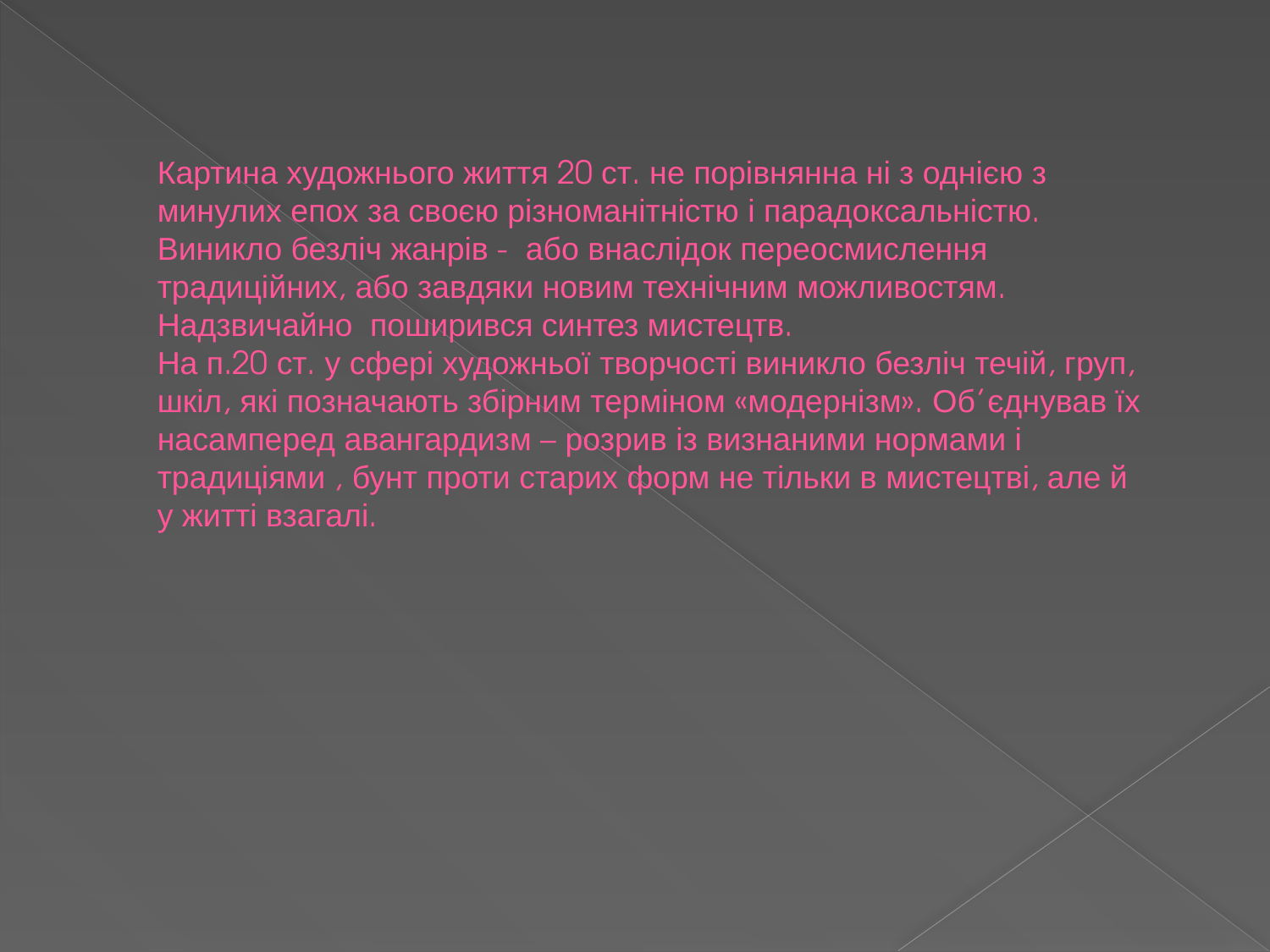

Картина художнього життя 20 ст. не порівнянна ні з однією з минулих епох за своєю різноманітністю і парадоксальністю. Виникло безліч жанрів -  або внаслідок переосмислення традиційних, або завдяки новим технічним можливостям. Надзвичайно  поширився синтез мистецтв.
На п.20 ст. у сфері художньої творчості виникло безліч течій, груп, шкіл, які позначають збірним терміном «модернізм». Об’єднував їх насамперед авангардизм – розрив із визнаними нормами і традиціями , бунт проти старих форм не тільки в мистецтві, але й у житті взагалі.